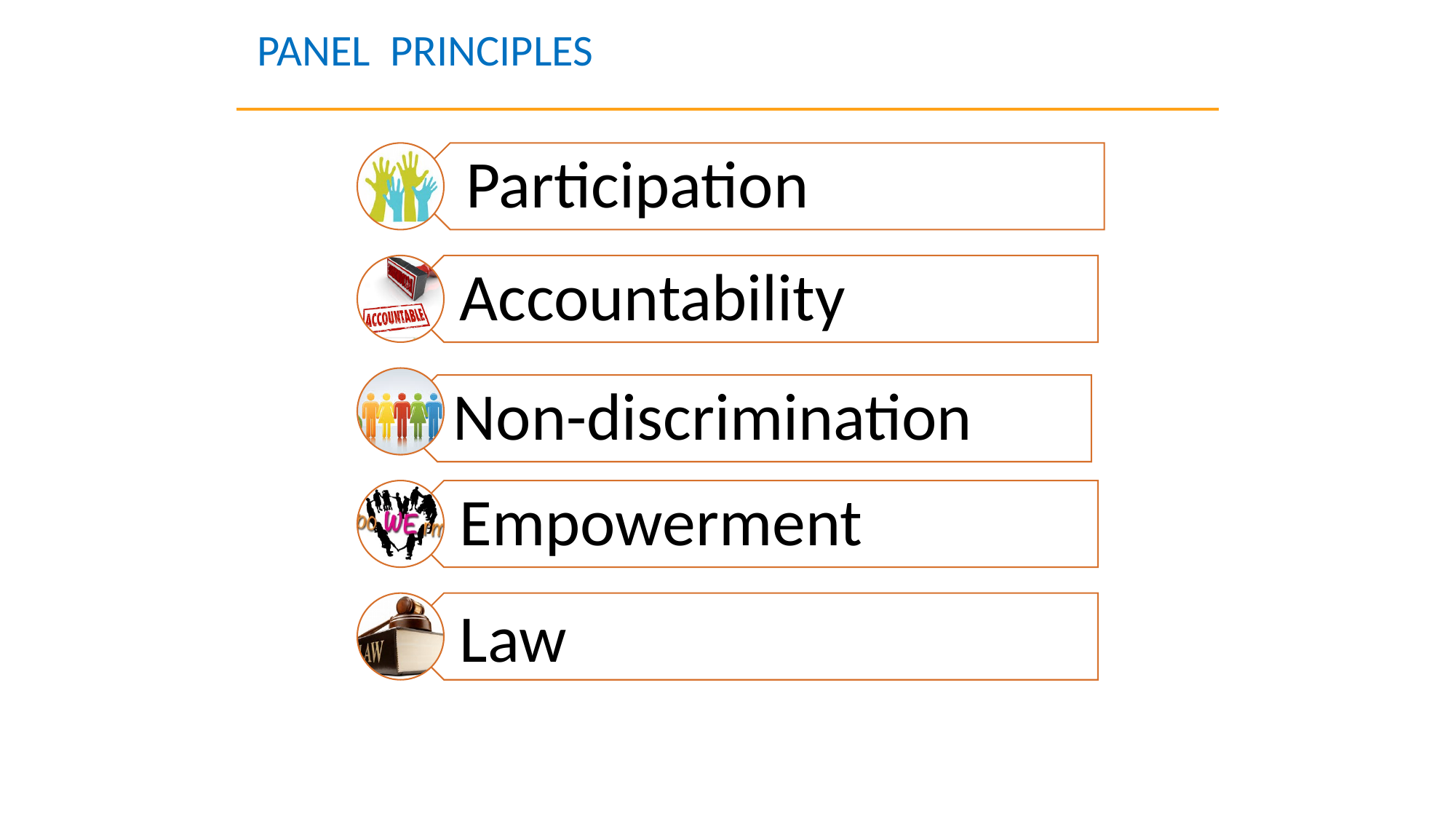

# PANEL  PRINCIPLES
Participation
Accountability
Non-discrimination
Empowerment

Law